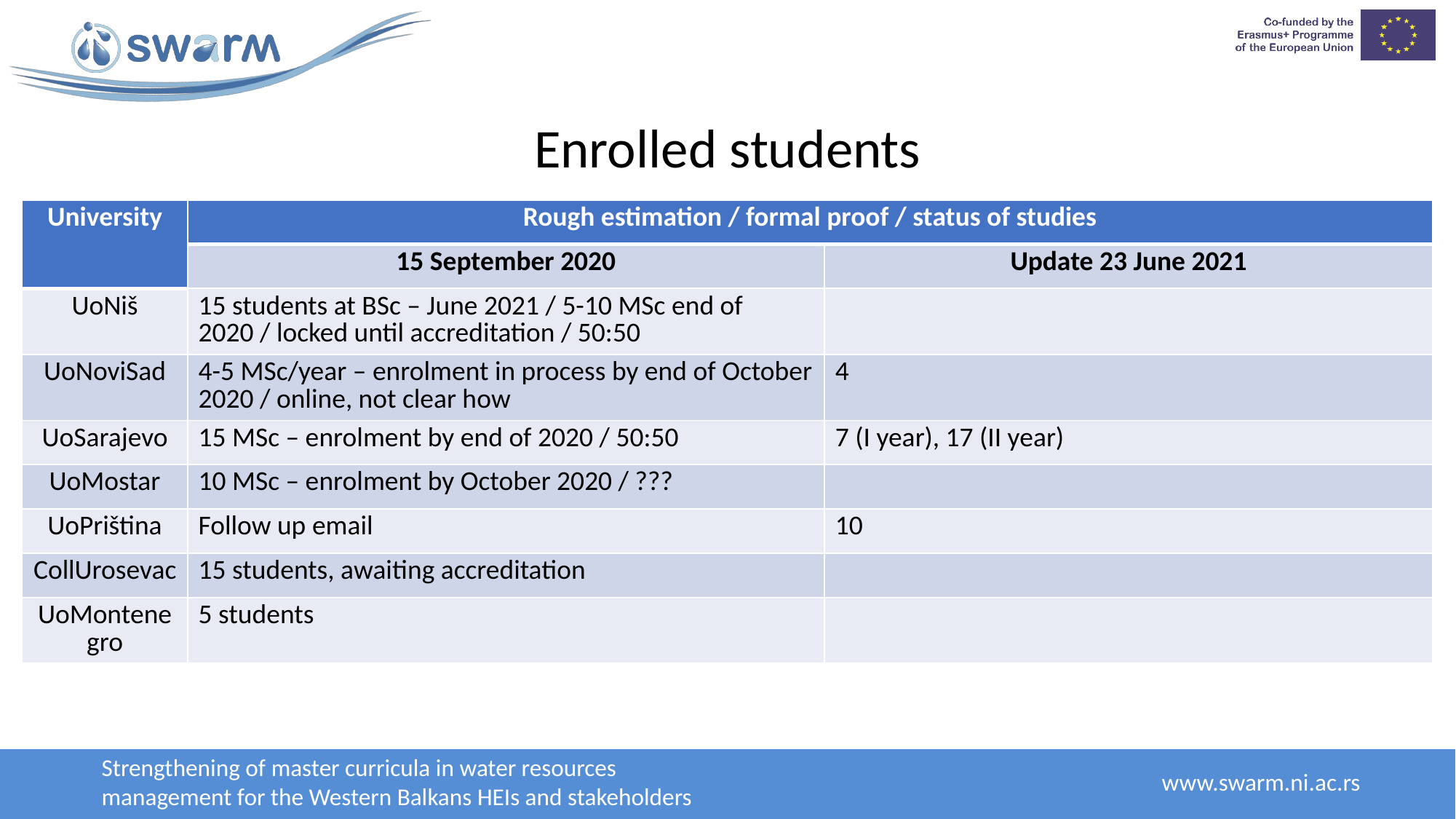

# Enrolled students
| University | Rough estimation / formal proof / status of studies |  |
| --- | --- | --- |
|  | 15 September 2020 | Update 23 June 2021 |
| UoNiš | 15 students at BSc – June 2021 / 5-10 MSc end of 2020 / locked until accreditation / 50:50 |  |
| UoNoviSad | 4-5 MSc/year – enrolment in process by end of October 2020 / online, not clear how | 4 |
| UoSarajevo | 15 MSc – enrolment by end of 2020 / 50:50 | 7 (I year), 17 (II year) |
| UoMostar | 10 MSc – enrolment by October 2020 / ??? |  |
| UoPriština | Follow up email | 10 |
| CollUrosevac | 15 students, awaiting accreditation |  |
| UoMontenegro | 5 students |  |